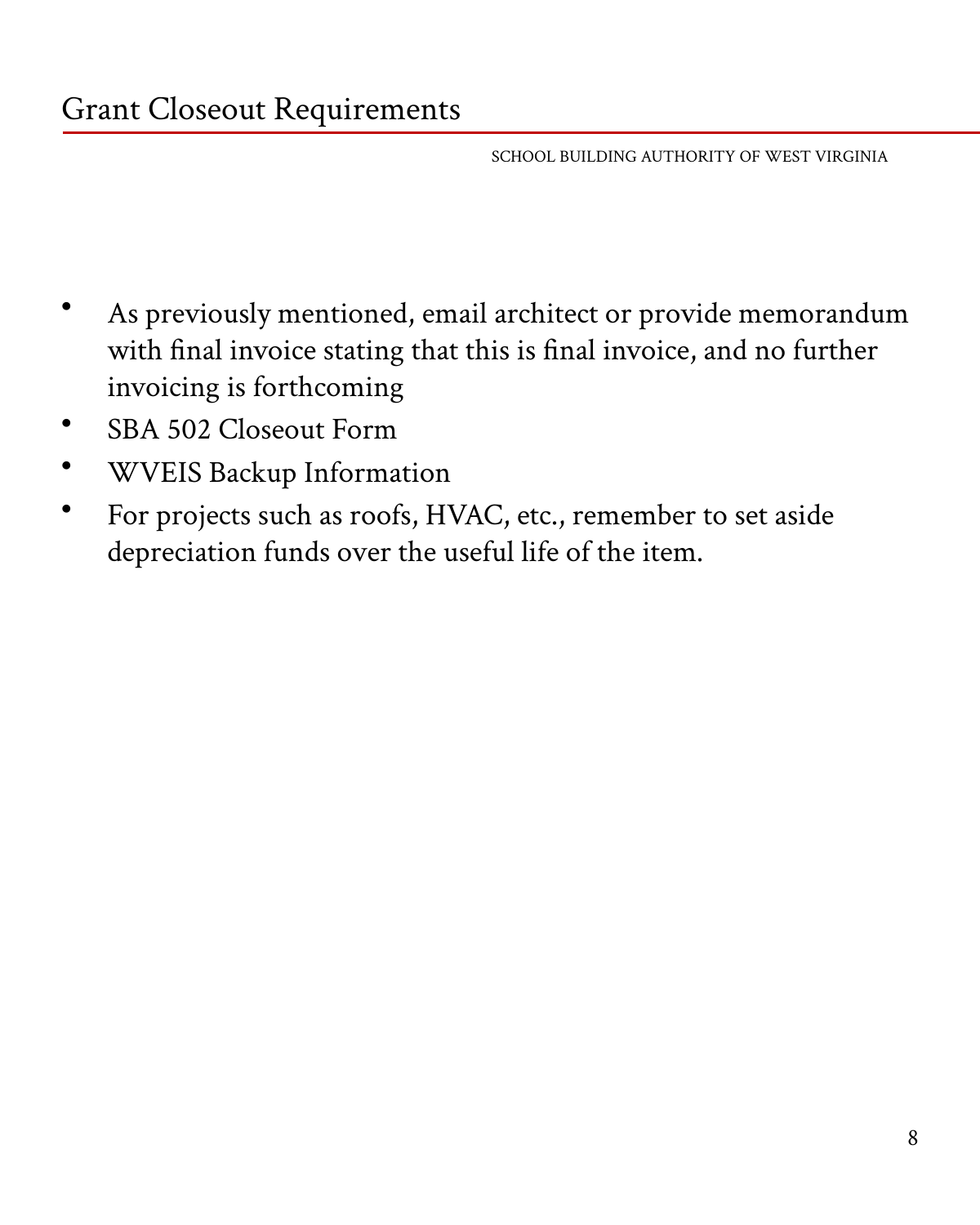

# Grant Closeout Requirements
SCHOOL BUILDING AUTHORITY OF WEST VIRGINIA
As previously mentioned, email architect or provide memorandum with final invoice stating that this is final invoice, and no further invoicing is forthcoming
SBA 502 Closeout Form
WVEIS Backup Information
For projects such as roofs, HVAC, etc., remember to set aside depreciation funds over the useful life of the item.

8